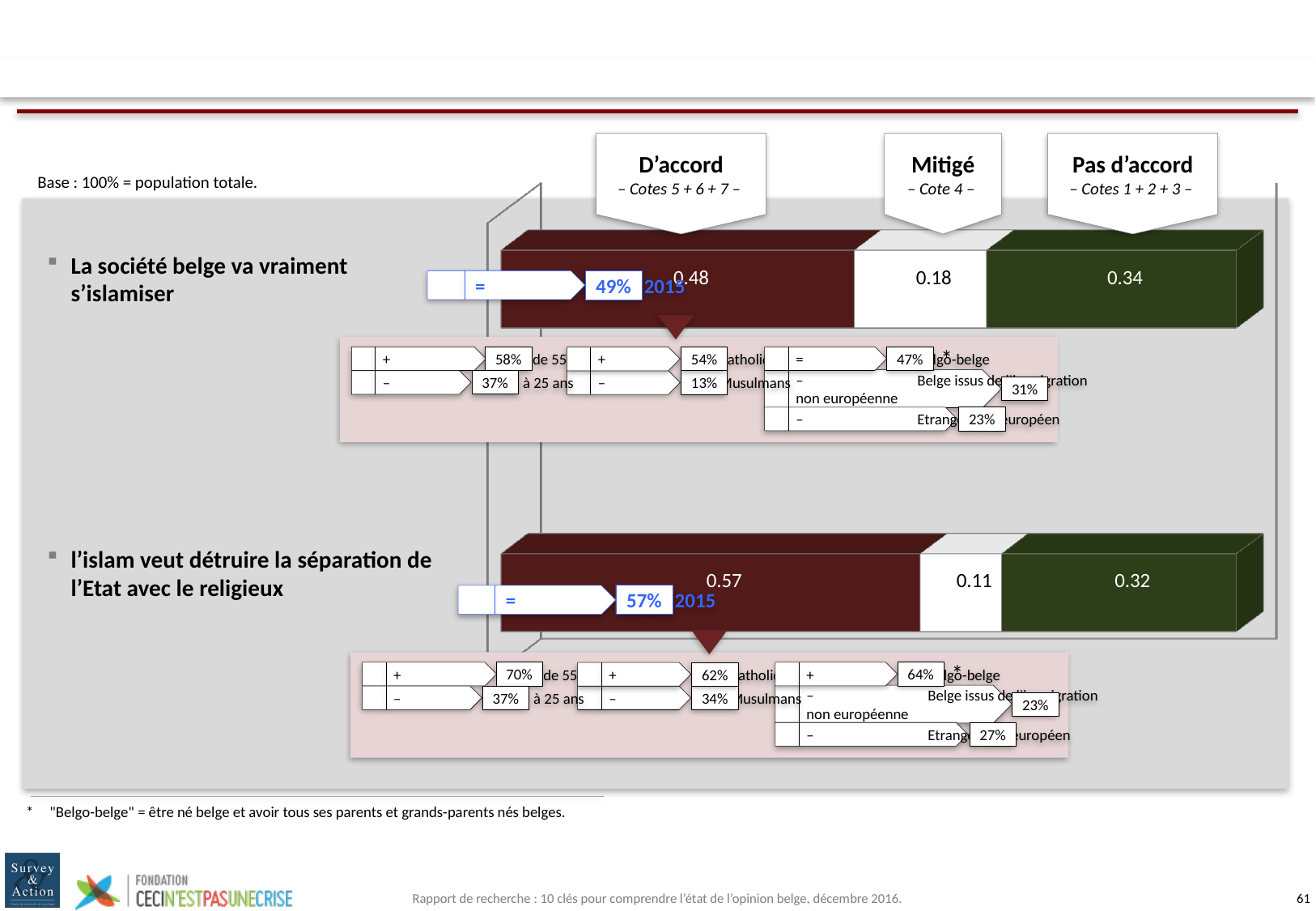

D’accord
– Cotes 5 + 6 + 7 –
Mitigé
– Cote 4 –
Pas d’accord
– Cotes 1 + 2 + 3 –
Base : 100% = population totale.

[unsupported chart]

La société belge va vraiment
s’islamiser
49%
	= 	Sept. 2015

*
58%
	+ 	Plus de 55 ans
47%
	=	Belgo-belge
54%
	+	Catholiques
	–	Belge issus de l'immigration
non européenne
31%
37%
	– 	16 à 25 ans
13%
	–	Musulmans
23%
	–	Etranger non européen
l’islam veut détruire la séparation de l’Etat avec le religieux
57%
	= 	Sept. 2015

*
70%
	+ 	Plus de 55 ans
64%
	+	Belgo-belge
62%
	+	Catholiques
	–	Belge issus de l'immigration
non européenne
23%
37%
	– 	16 à 25 ans
34%
	–	Musulmans
27%
	–	Etranger non européen
*	"Belgo-belge" = être né belge et avoir tous ses parents et grands-parents nés belges.
Rapport de recherche : 10 clés pour comprendre l’état de l’opinion belge, décembre 2016.
61